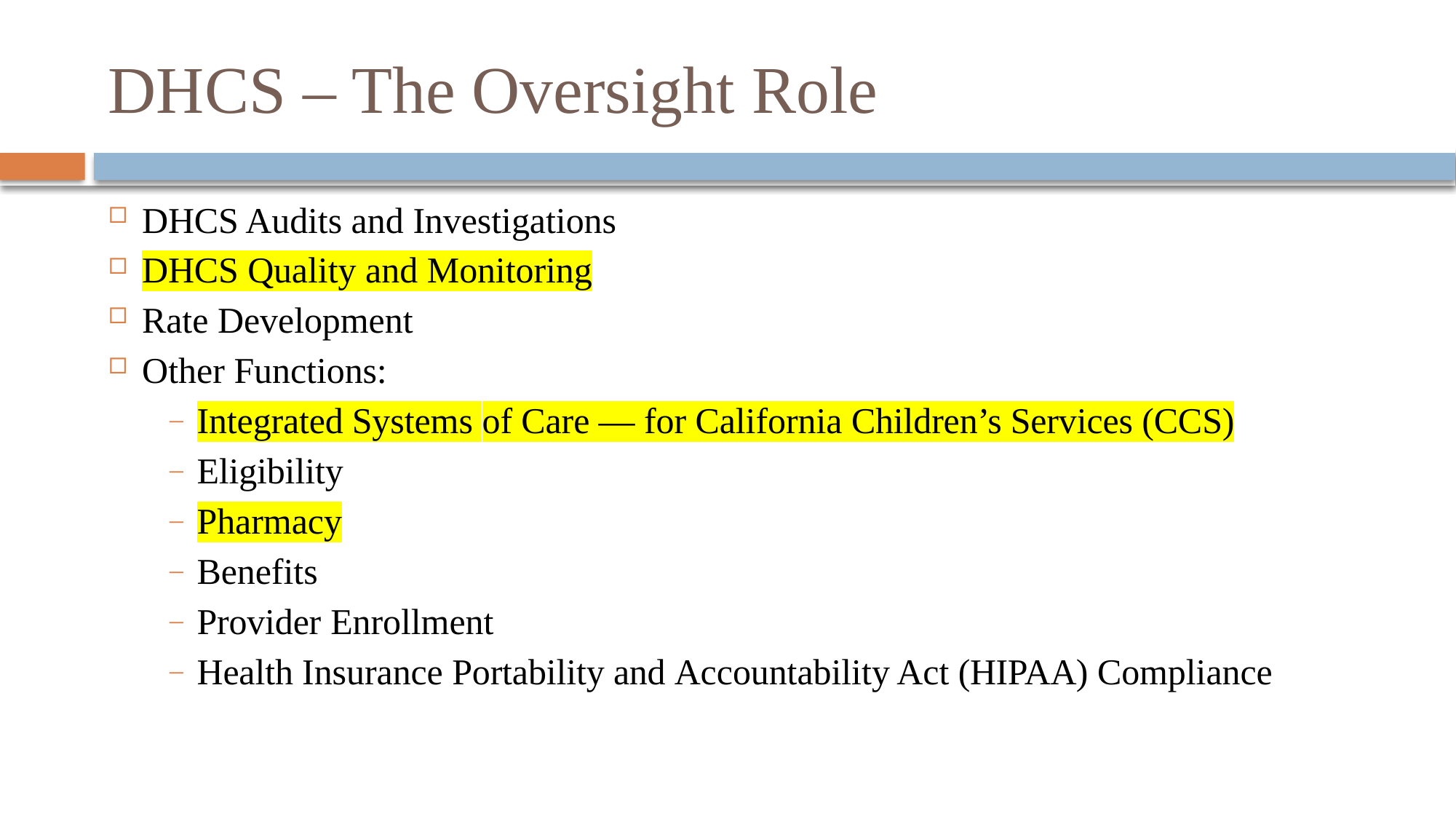

# DHCS – The Oversight Role
DHCS Audits and Investigations
DHCS Quality and Monitoring
Rate Development
Other Functions:
Integrated Systems of Care — for California Children’s Services (CCS)
Eligibility
Pharmacy
Benefits
Provider Enrollment
Health Insurance Portability and Accountability Act (HIPAA) Compliance